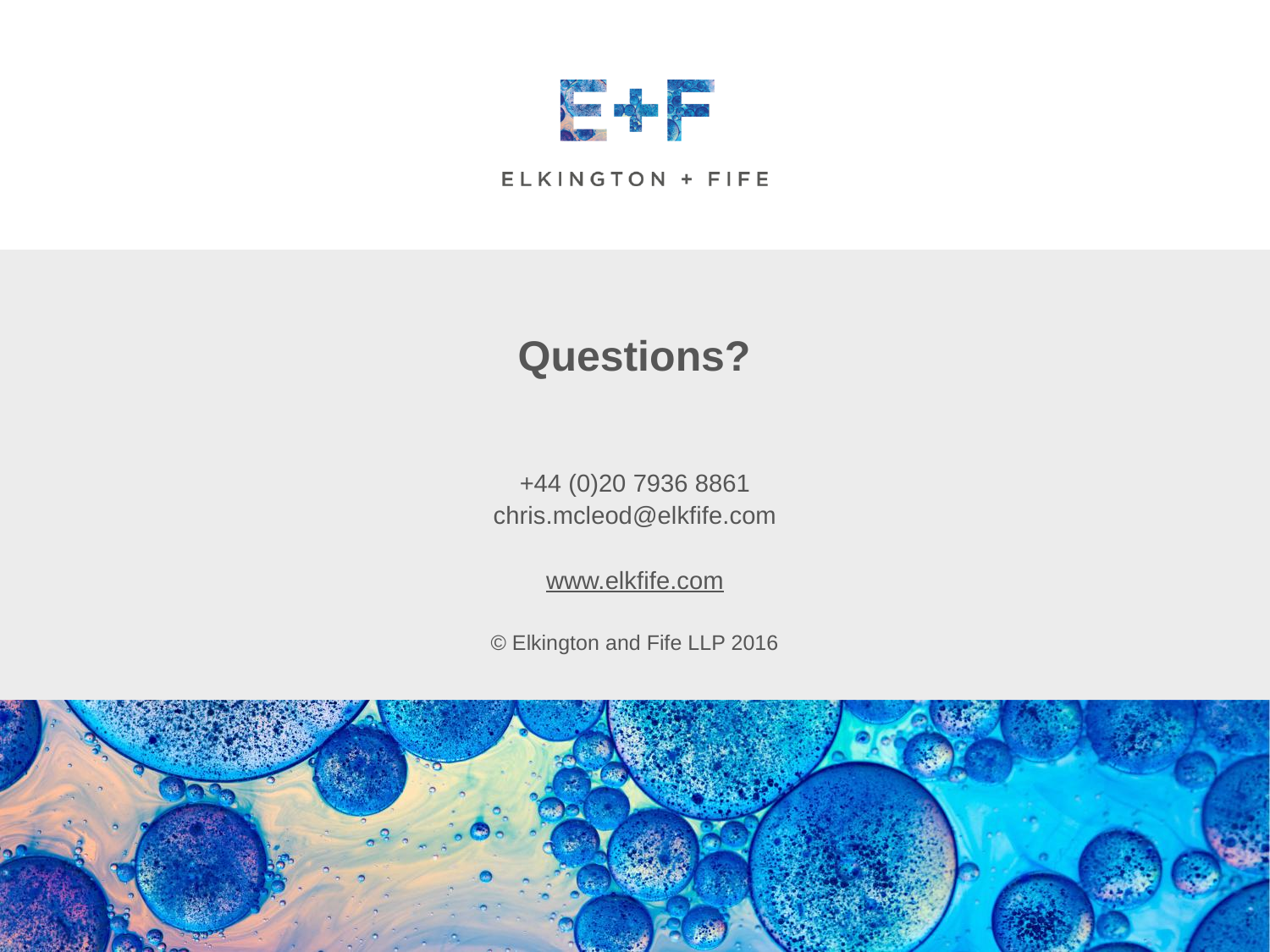

# Questions?
+44 (0)20 7936 8861
chris.mcleod@elkfife.com

www.elkfife.com

© Elkington and Fife LLP 2016